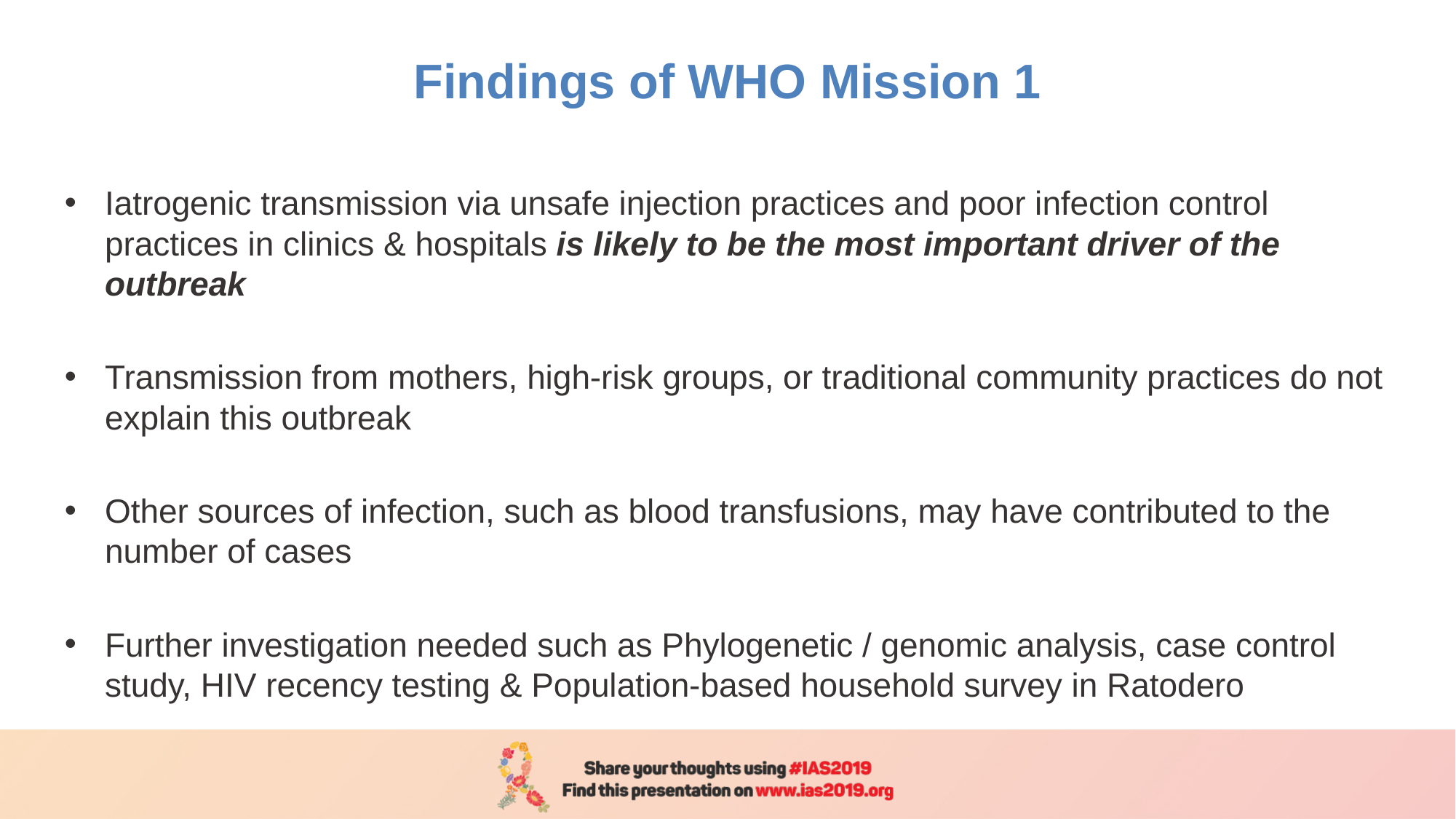

# Findings of WHO Mission 1

Iatrogenic transmission via unsafe injection practices and poor infection control practices in clinics & hospitals is likely to be the most important driver of the outbreak

Transmission from mothers, high-risk groups, or traditional community practices do not explain this outbreak

Other sources of infection, such as blood transfusions, may have contributed to the number of cases

Further investigation needed such as Phylogenetic / genomic analysis, case control study, HIV recency testing & Population-based household survey in Ratodero